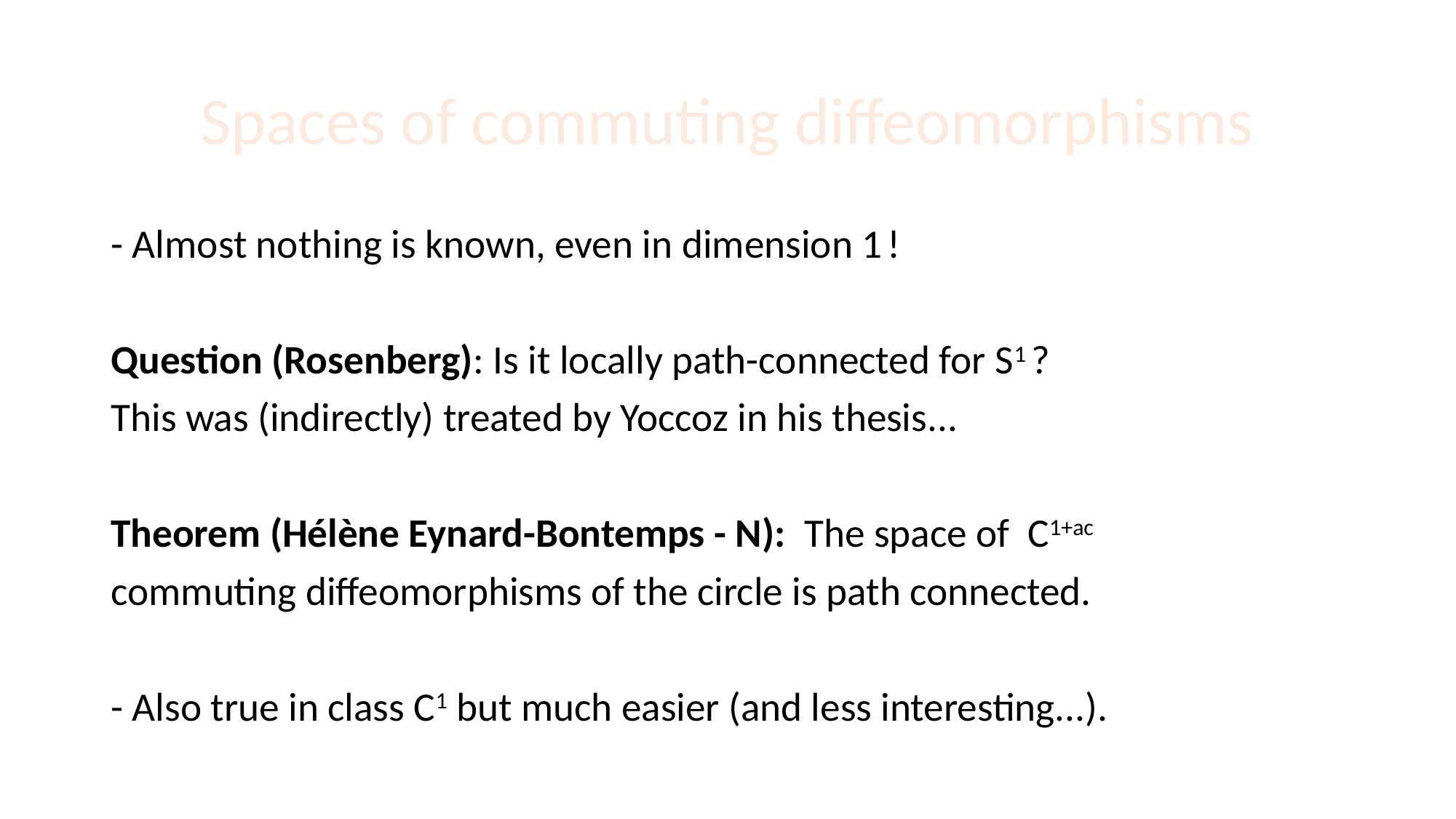

# Spaces of commuting diffeomorphisms
- Almost nothing is known, even in dimension 1 !

Question (Rosenberg): Is it locally path-connected for S1 ?
This was (indirectly) treated by Yoccoz in his thesis...

Theorem (Hélène Eynard-Bontemps - N):  The space of  C1+ac
commuting diffeomorphisms of the circle is path connected.

- Also true in class C1 but much easier (and less interesting...).